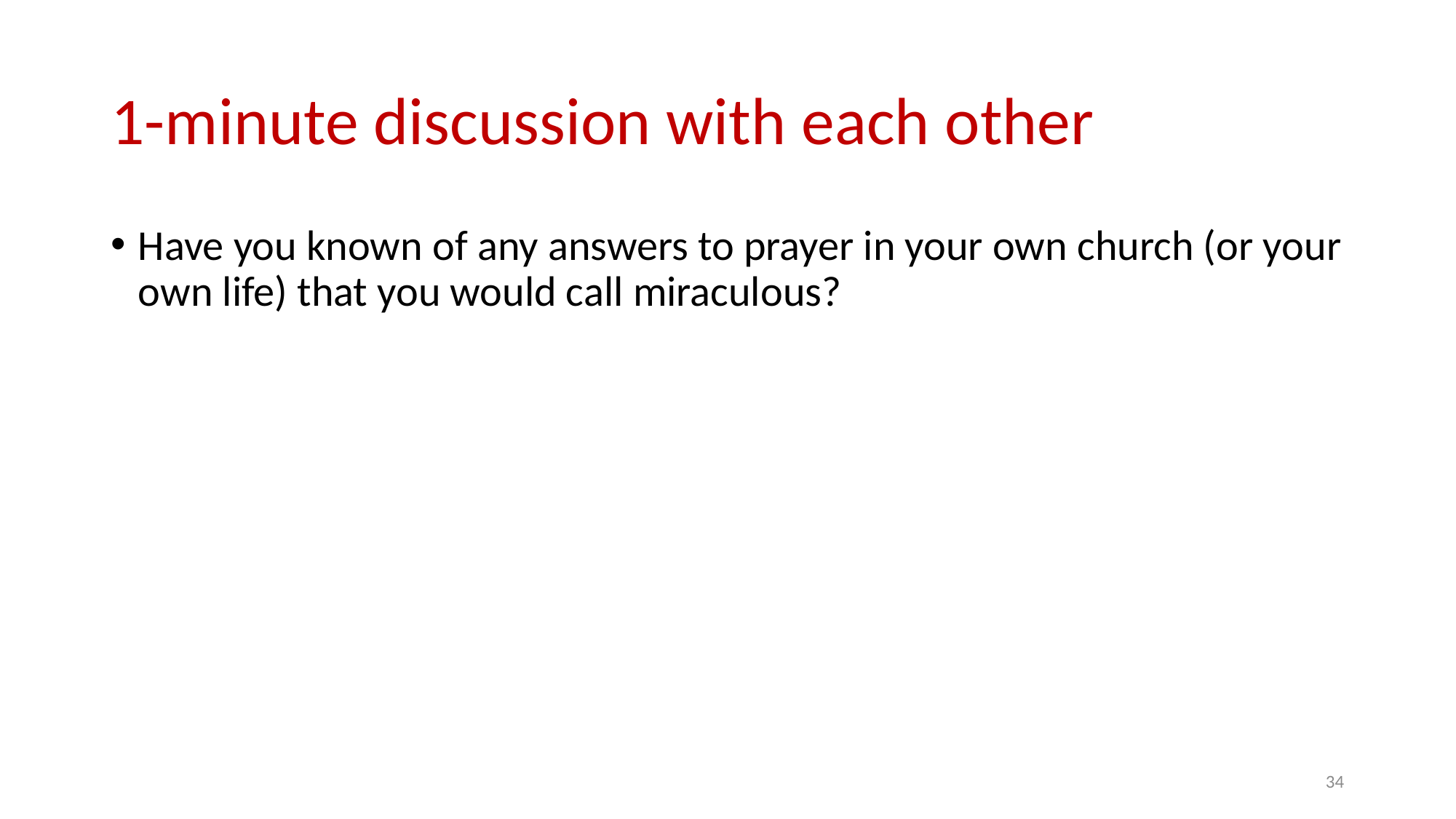

# 1-minute discussion with each other
Have you known of any answers to prayer in your own church (or your own life) that you would call miraculous?
34